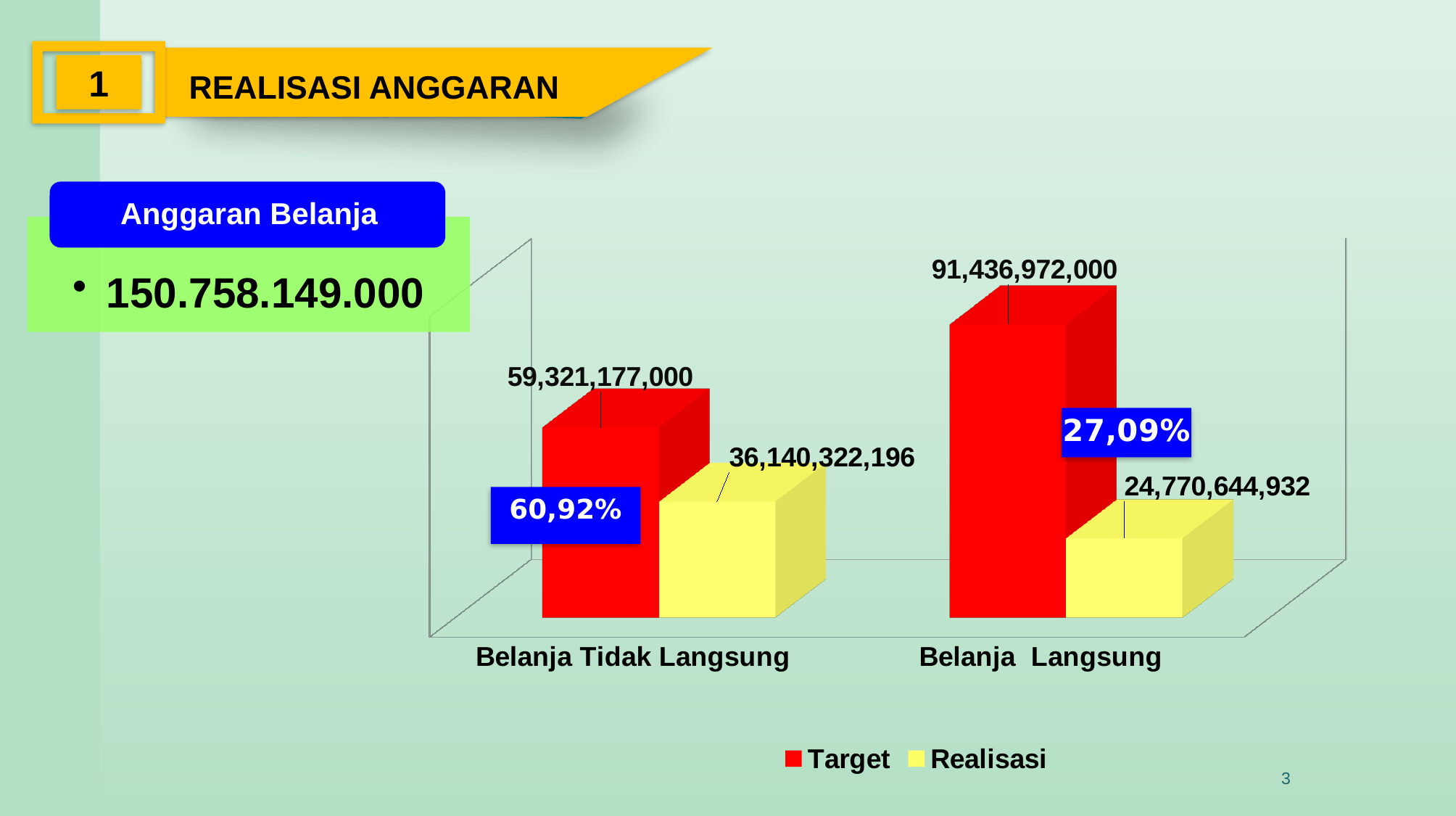

1
REALISASI ANGGARAN

150.758.149.000
Anggaran Belanja

[unsupported chart]

60,92%
3